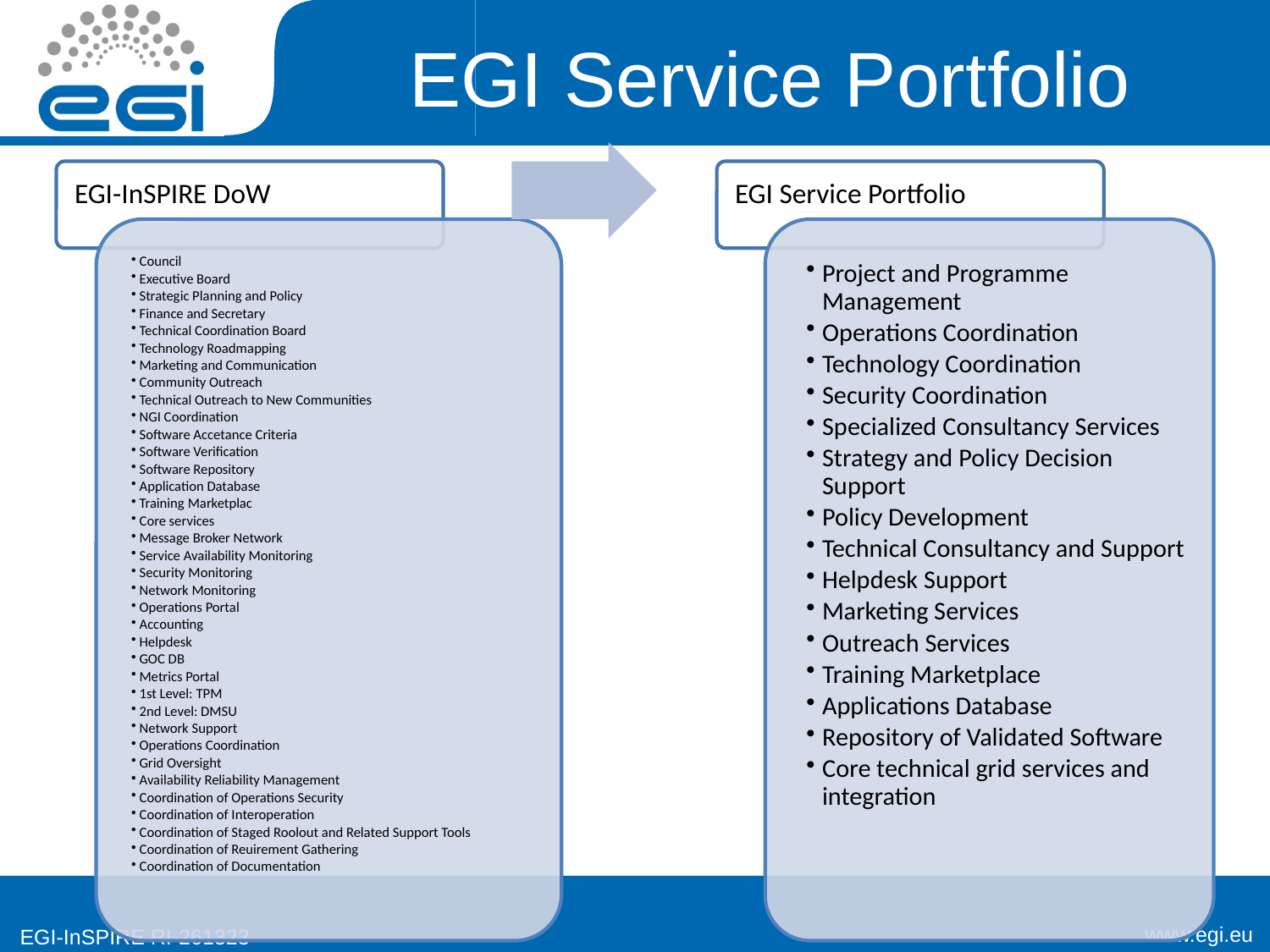

# EGI Service Portfolio
EGI-InSPIRE DoW
Council
Executive Board
Strategic Planning and Policy
Finance and Secretary
Technical Coordination Board
Technology Roadmapping
Marketing and Communication
Community Outreach
Technical Outreach to New Communities
NGI Coordination
Software Accetance Criteria
Software Verification
Software Repository
Application Database
Training Marketplac
Core services
Message Broker Network
Service Availability Monitoring
Security Monitoring
Network Monitoring
Operations Portal
Accounting
Helpdesk
GOC DB
Metrics Portal
1st Level: TPM
2nd Level: DMSU
Network Support
Operations Coordination
Grid Oversight
Availability Reliability Management
Coordination of Operations Security
Coordination of Interoperation
Coordination of Staged Roolout and Related Support Tools
Coordination of Reuirement Gathering
Coordination of Documentation

EGI Service Portfolio
Project and Programme Management
Operations Coordination
Technology Coordination
Security Coordination
Specialized Consultancy Services
Strategy and Policy Decision Support
Policy Development
Technical Consultancy and Support
Helpdesk Support
Marketing Services
Outreach Services
Training Marketplace
Applications Database
Repository of Validated Software
Core technical grid services and integration